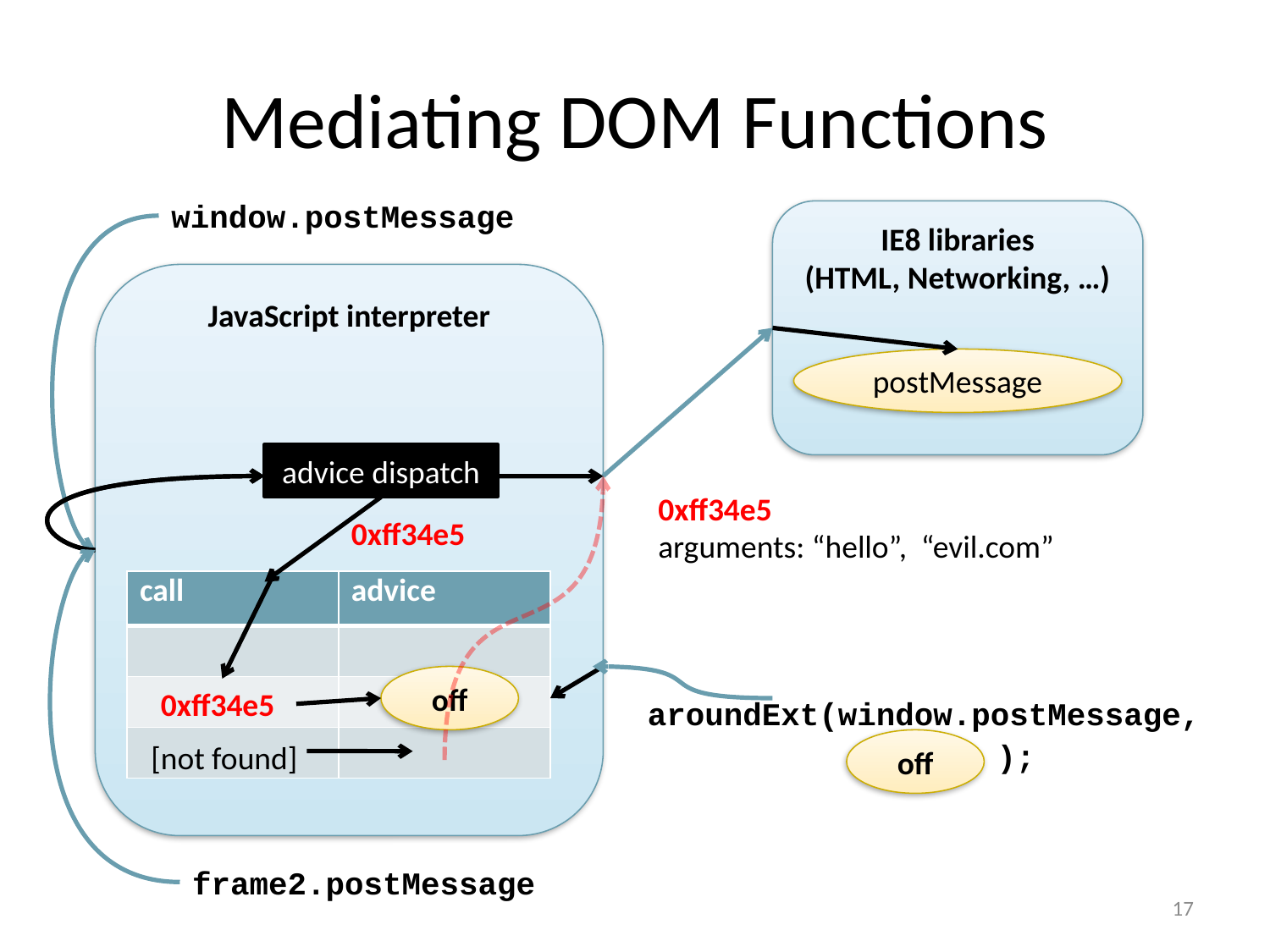

# Mediating DOM Functions
window.postMessage
IE8 libraries
(HTML, Networking, …)
JavaScript interpreter
postMessage
advice dispatch
[not found]
0xff34e5
arguments: “hello”,  “evil.com”
0xff34e5
| call | advice |
| --- | --- |
|  |  |
|  |  |
|  |  |
off
0xff34e5
aroundExt(window.postMessage,

off
);
frame2.postMessage
17